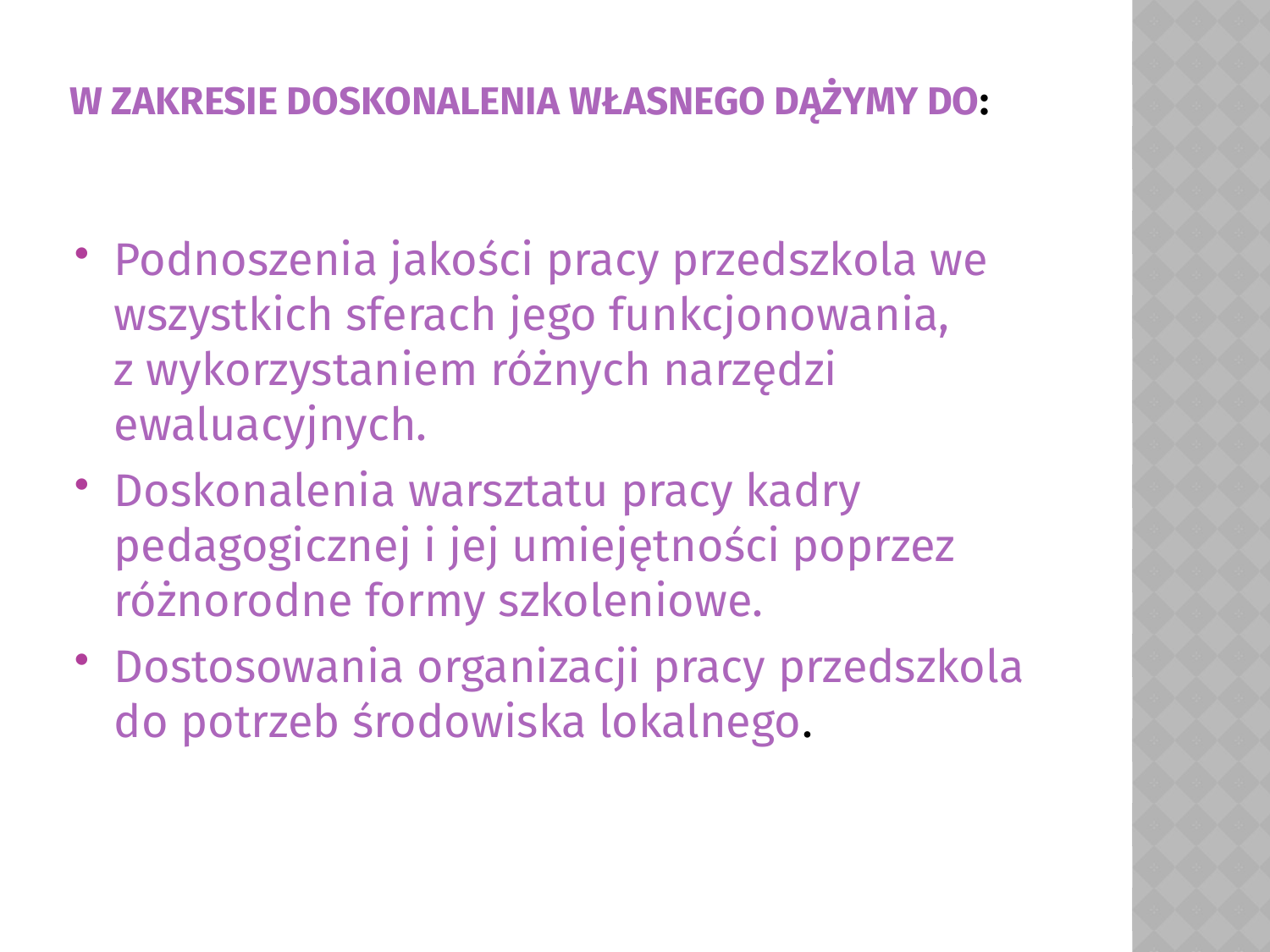

# W zakresie doskonalenia własnego dążymy do:
Podnoszenia jakości pracy przedszkola we wszystkich sferach jego funkcjonowania, z wykorzystaniem różnych narzędzi ewaluacyjnych.
Doskonalenia warsztatu pracy kadry pedagogicznej i jej umiejętności poprzez różnorodne formy szkoleniowe.
Dostosowania organizacji pracy przedszkola do potrzeb środowiska lokalnego.